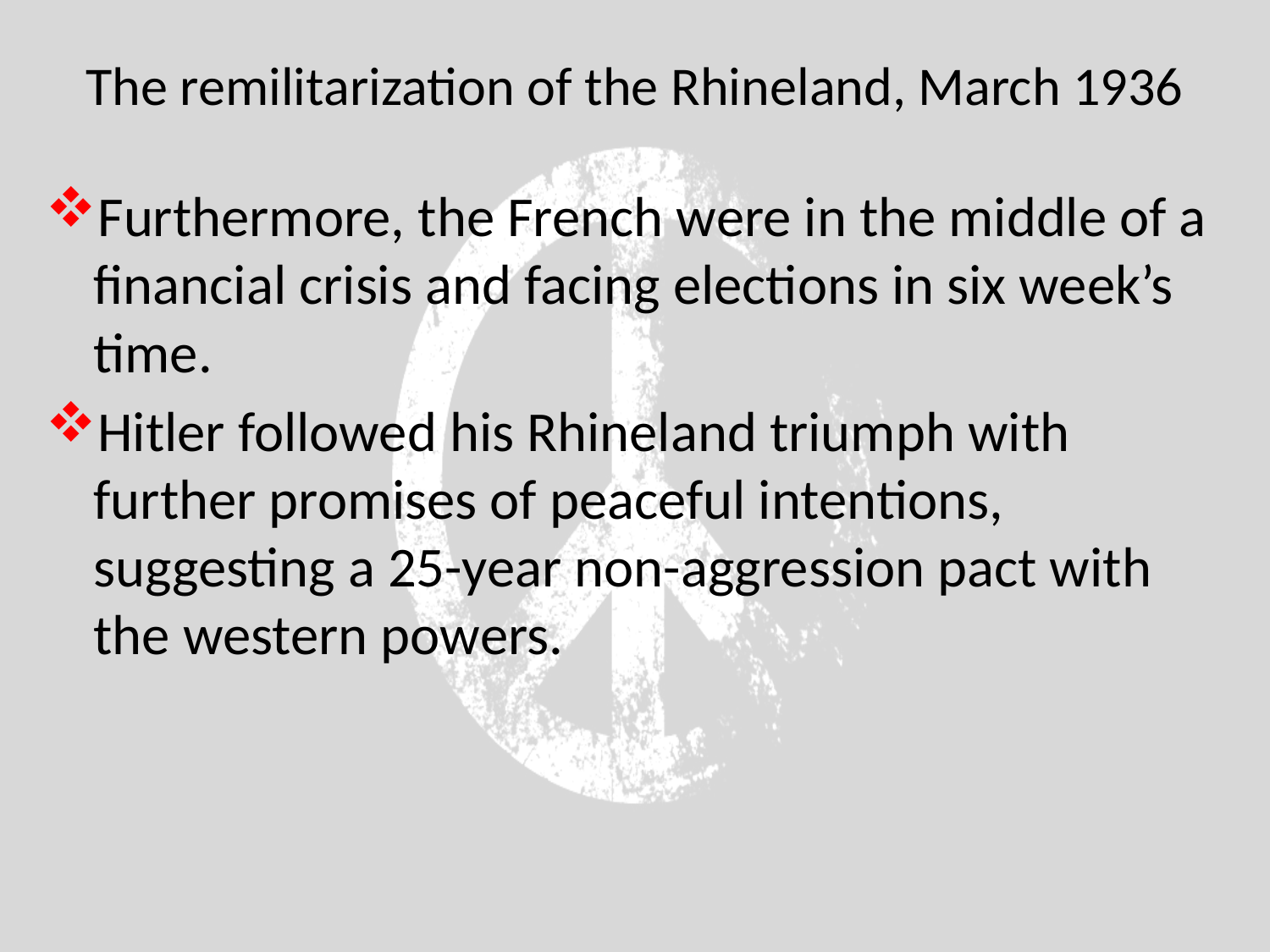

# The remilitarization of the Rhineland, March 1936
Furthermore, the French were in the middle of a financial crisis and facing elections in six week’s time.
Hitler followed his Rhineland triumph with further promises of peaceful intentions, suggesting a 25-year non-aggression pact with the western powers.